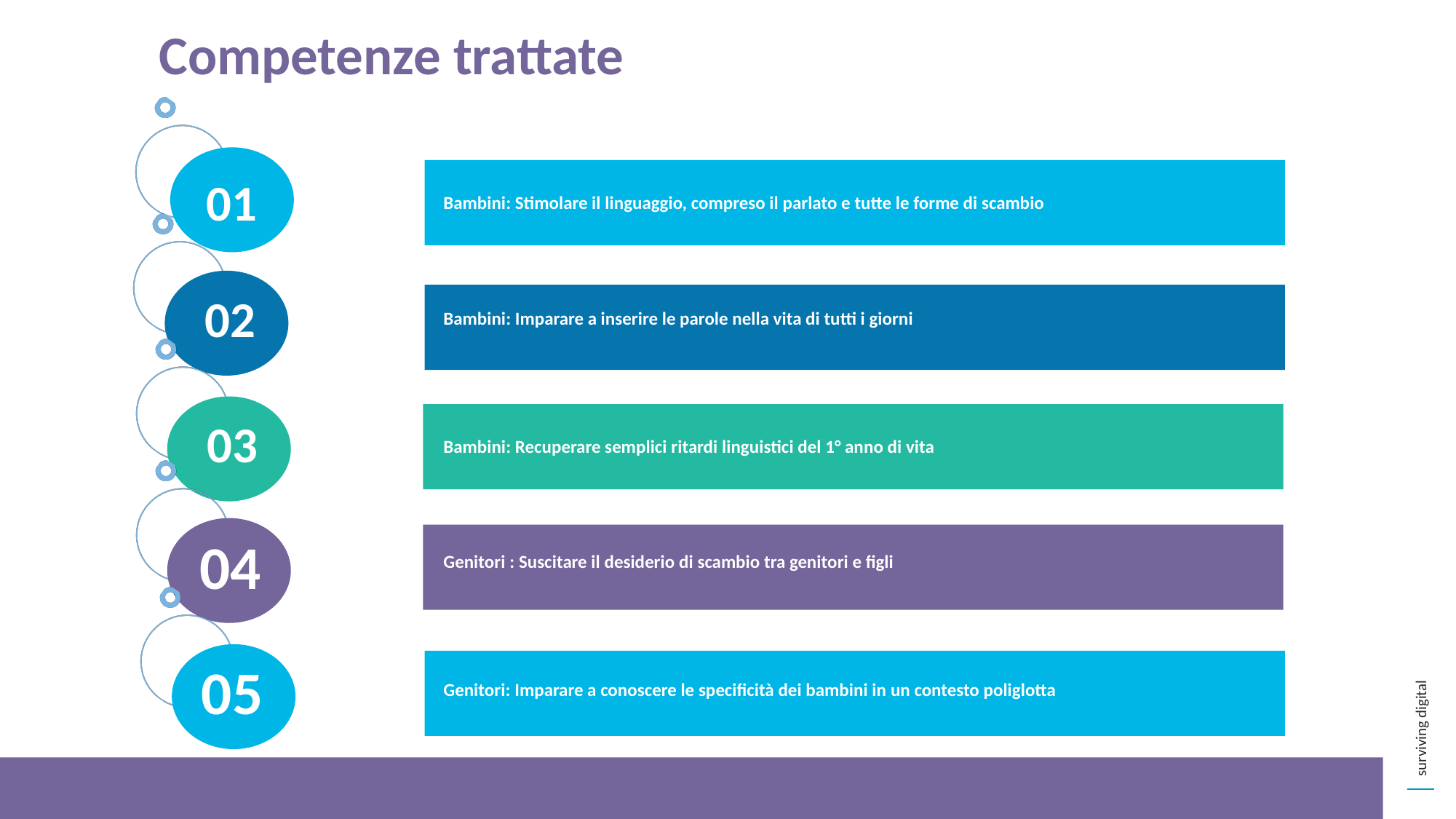

Competenze trattate
01
Bambini: Stimolare il linguaggio, compreso il parlato e tutte le forme di scambio
02
Bambini: Imparare a inserire le parole nella vita di tutti i giorni
03
Bambini: Recuperare semplici ritardi linguistici del 1° anno di vita
04
Genitori : Suscitare il desiderio di scambio tra genitori e figli
05
Genitori: Imparare a conoscere le specificità dei bambini in un contesto poliglotta